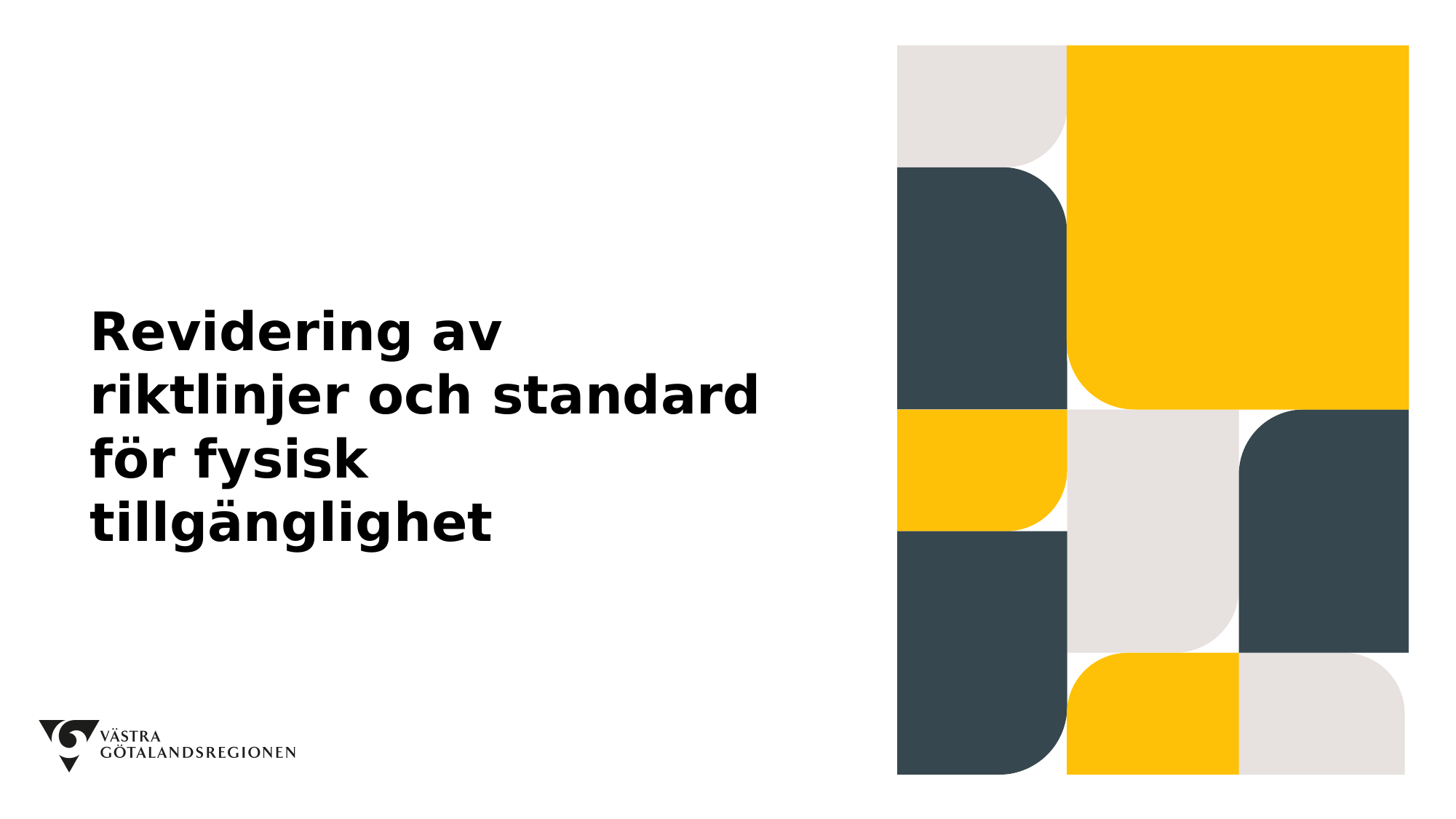

# Revidering av riktlinjer och standard för fysisk tillgänglighet